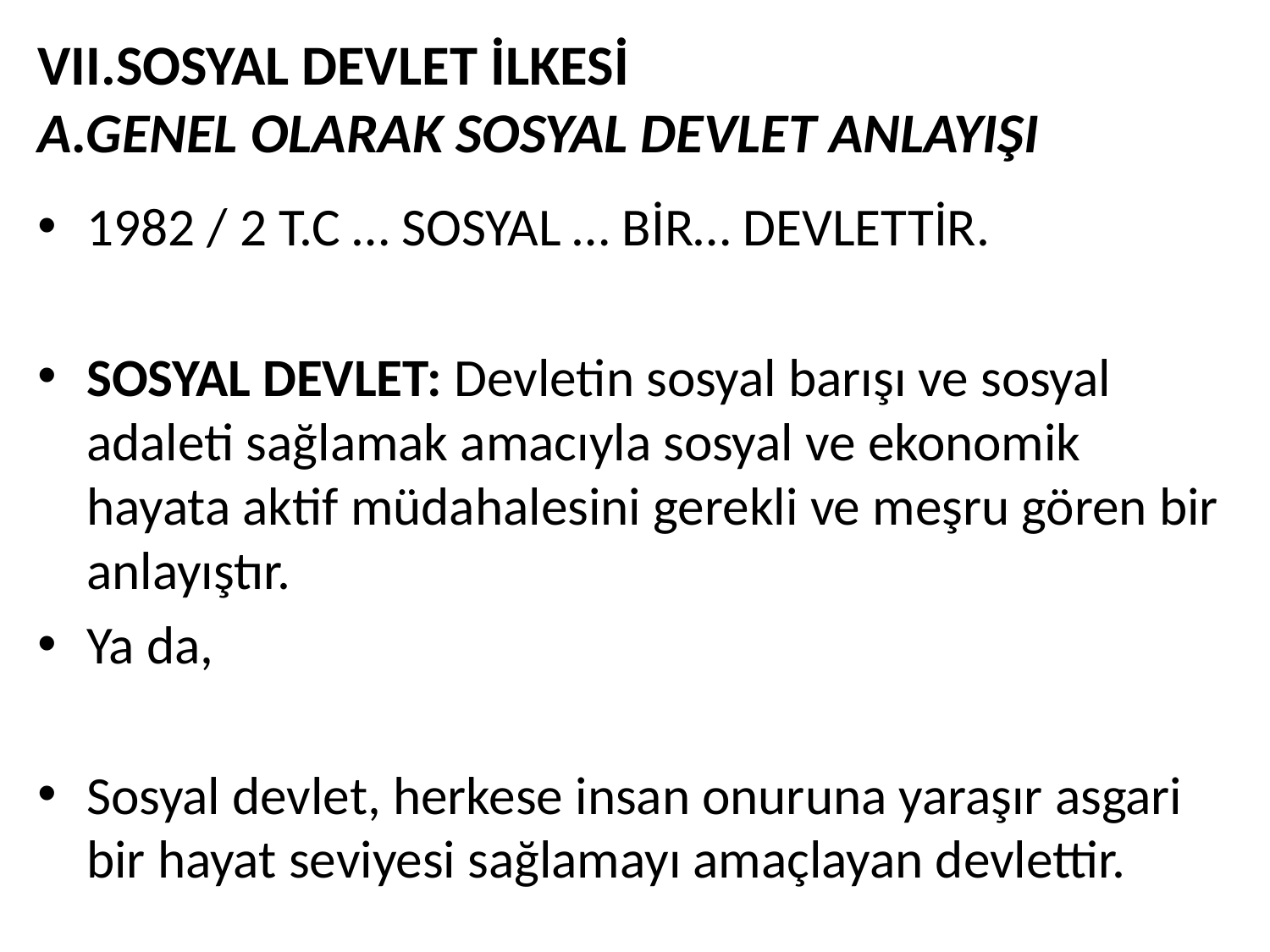

# VII.SOSYAL DEVLET İLKESİ A.GENEL OLARAK SOSYAL DEVLET ANLAYIŞI
1982 / 2 T.C … SOSYAL … BİR… DEVLETTİR.

SOSYAL DEVLET: Devletin sosyal barışı ve sosyal adaleti sağlamak amacıyla sosyal ve ekonomik hayata aktif müdahalesini gerekli ve meşru gören bir anlayıştır.
Ya da,

Sosyal devlet, herkese insan onuruna yaraşır asgari bir hayat seviyesi sağlamayı amaçlayan devlettir.